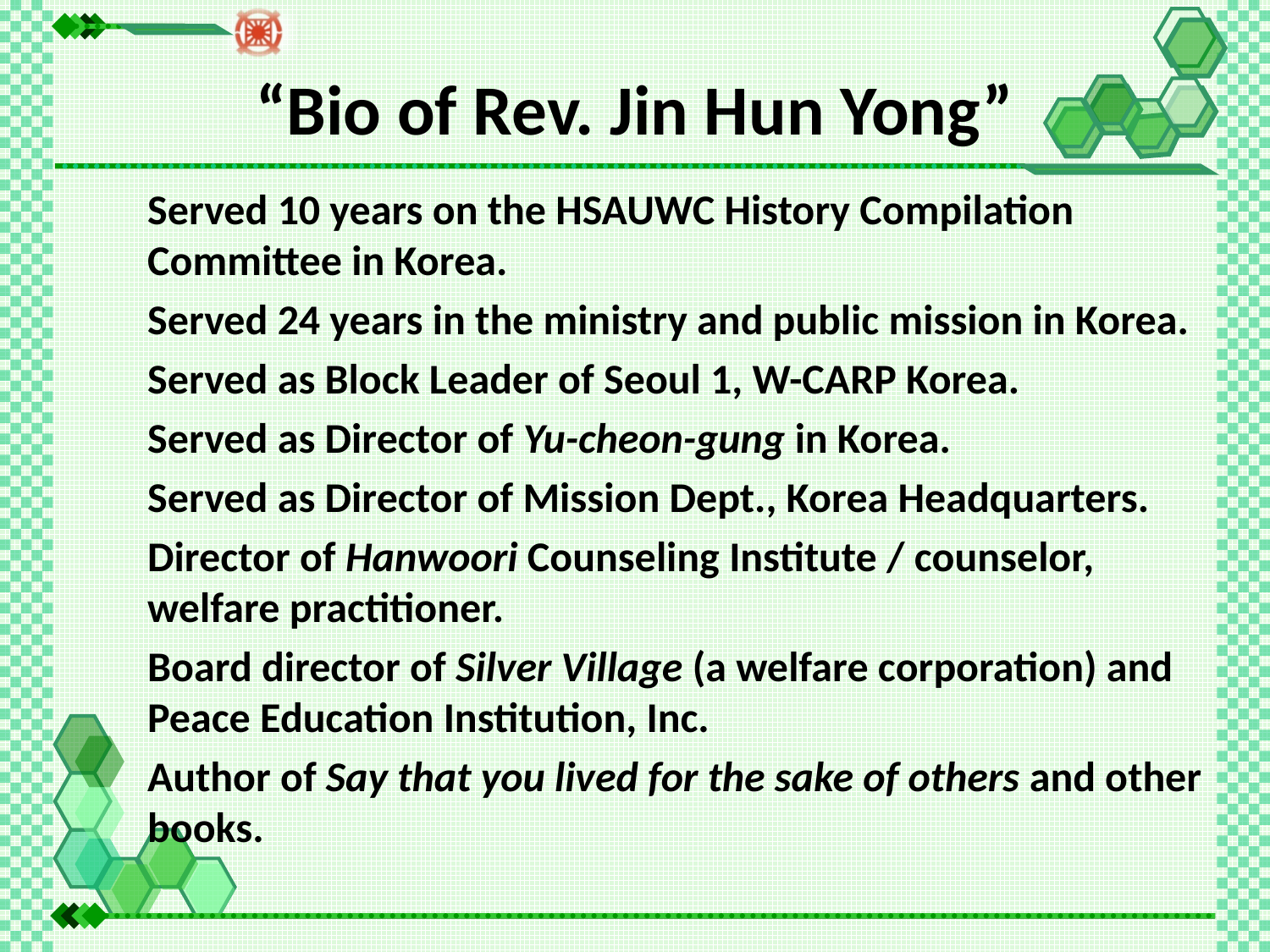

“Bio of Rev. Jin Hun Yong”
Served 10 years on the HSAUWC History Compilation Committee in Korea.
Served 24 years in the ministry and public mission in Korea.
Served as Block Leader of Seoul 1, W-CARP Korea.
Served as Director of Yu-cheon-gung in Korea.
Served as Director of Mission Dept., Korea Headquarters.
Director of Hanwoori Counseling Institute / counselor, welfare practitioner.
Board director of Silver Village (a welfare corporation) and Peace Education Institution, Inc.
Author of Say that you lived for the sake of others and other books.